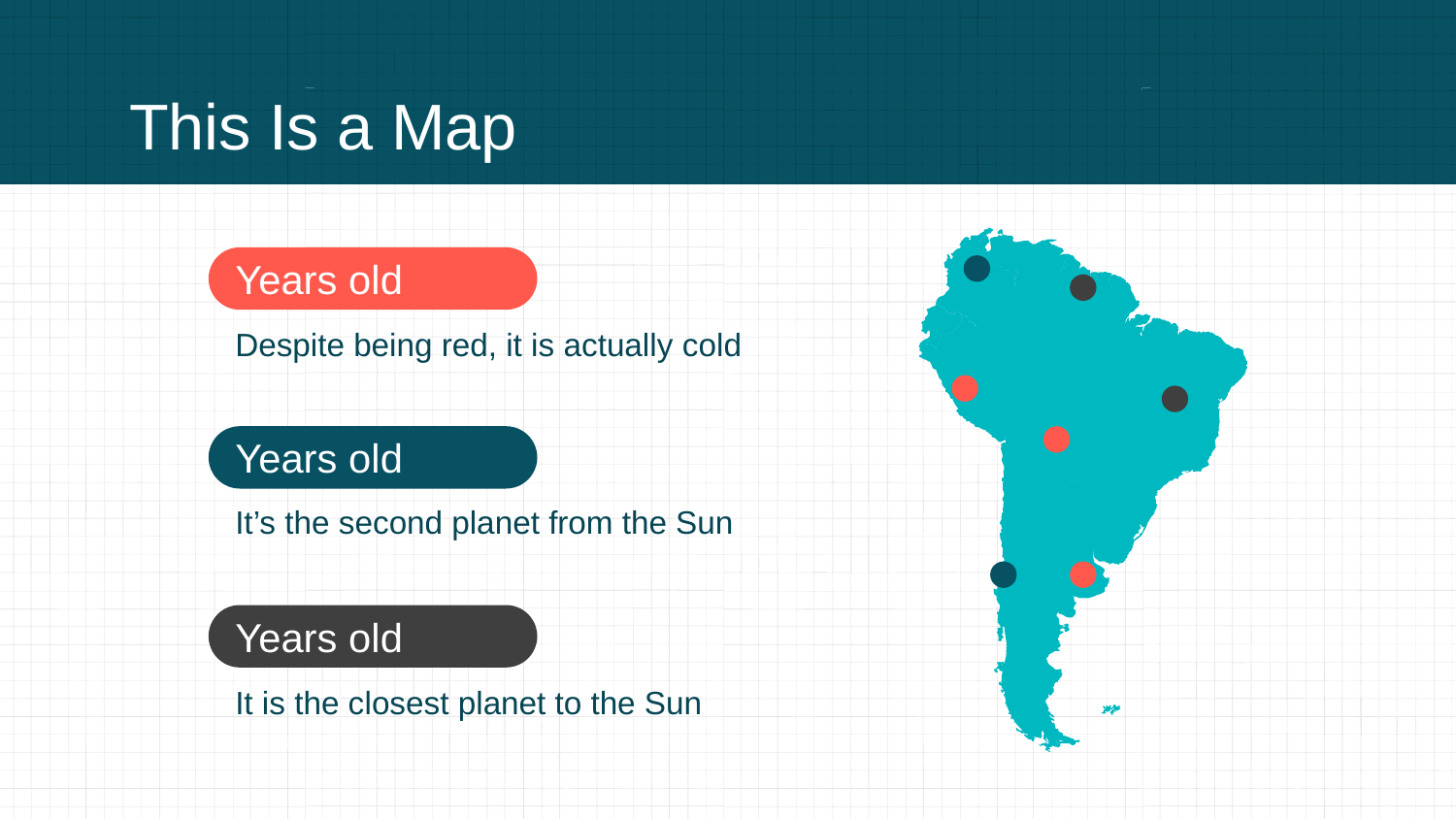

# This Is a Map

Years old

Despite being red, it is actually cold

Years old
It’s the second planet from the Sun

Years old
It is the closest planet to the Sun